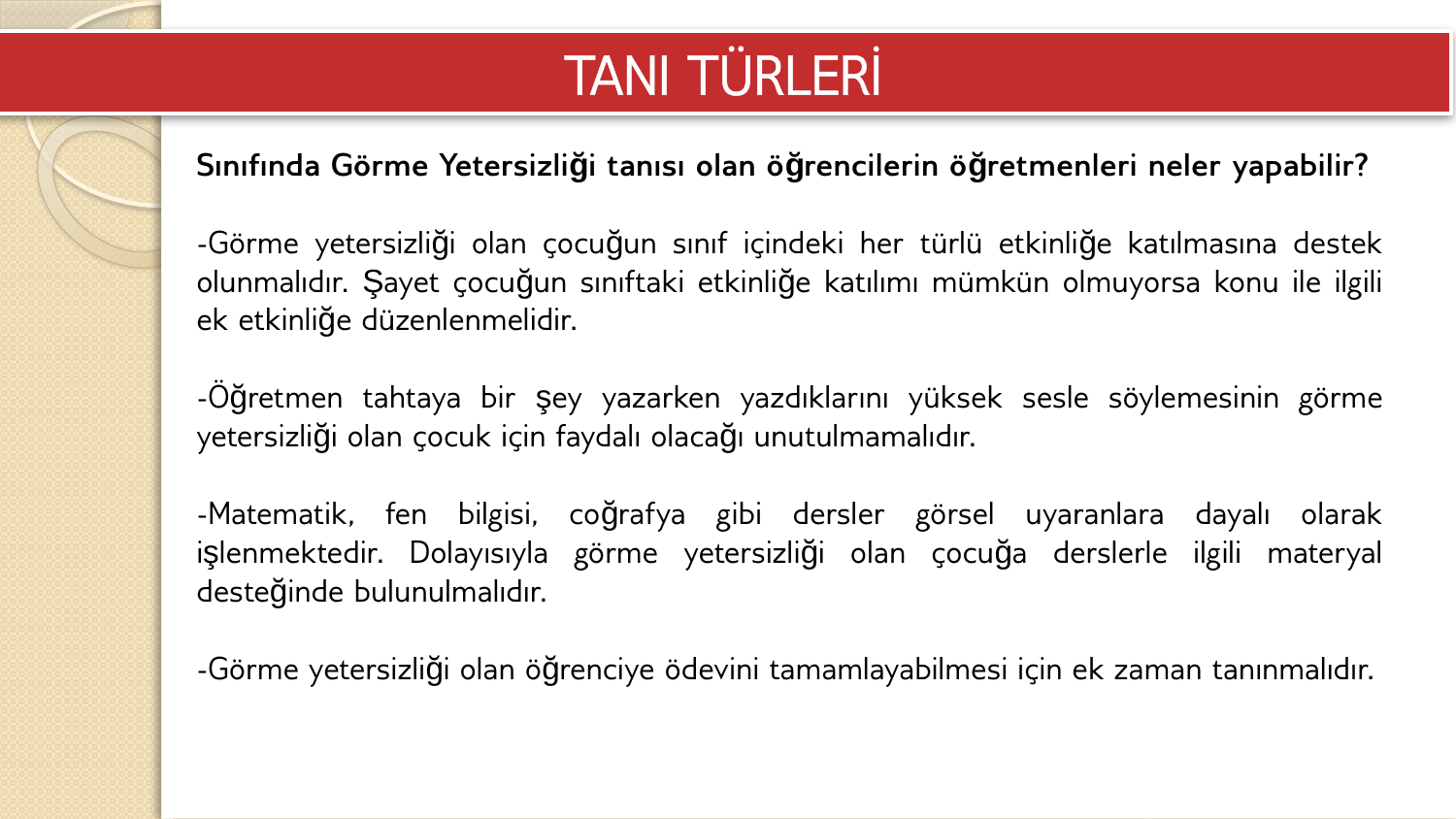

TANI TÜRLERİ
Sınıfında Görme Yetersizliği tanısı olan öğrencilerin öğretmenleri neler yapabilir?

-Görme yetersizliği olan çocuğun sınıf içindeki her türlü etkinliğe katılmasına destek olunmalıdır. Şayet çocuğun sınıftaki etkinliğe katılımı mümkün olmuyorsa konu ile ilgili ek etkinliğe düzenlenmelidir.

-Öğretmen tahtaya bir şey yazarken yazdıklarını yüksek sesle söylemesinin görme yetersizliği olan çocuk için faydalı olacağı unutulmamalıdır.

-Matematik, fen bilgisi, coğrafya gibi dersler görsel uyaranlara dayalı olarak işlenmektedir. Dolayısıyla görme yetersizliği olan çocuğa derslerle ilgili materyal desteğinde bulunulmalıdır.

-Görme yetersizliği olan öğrenciye ödevini tamamlayabilmesi için ek zaman tanınmalıdır.